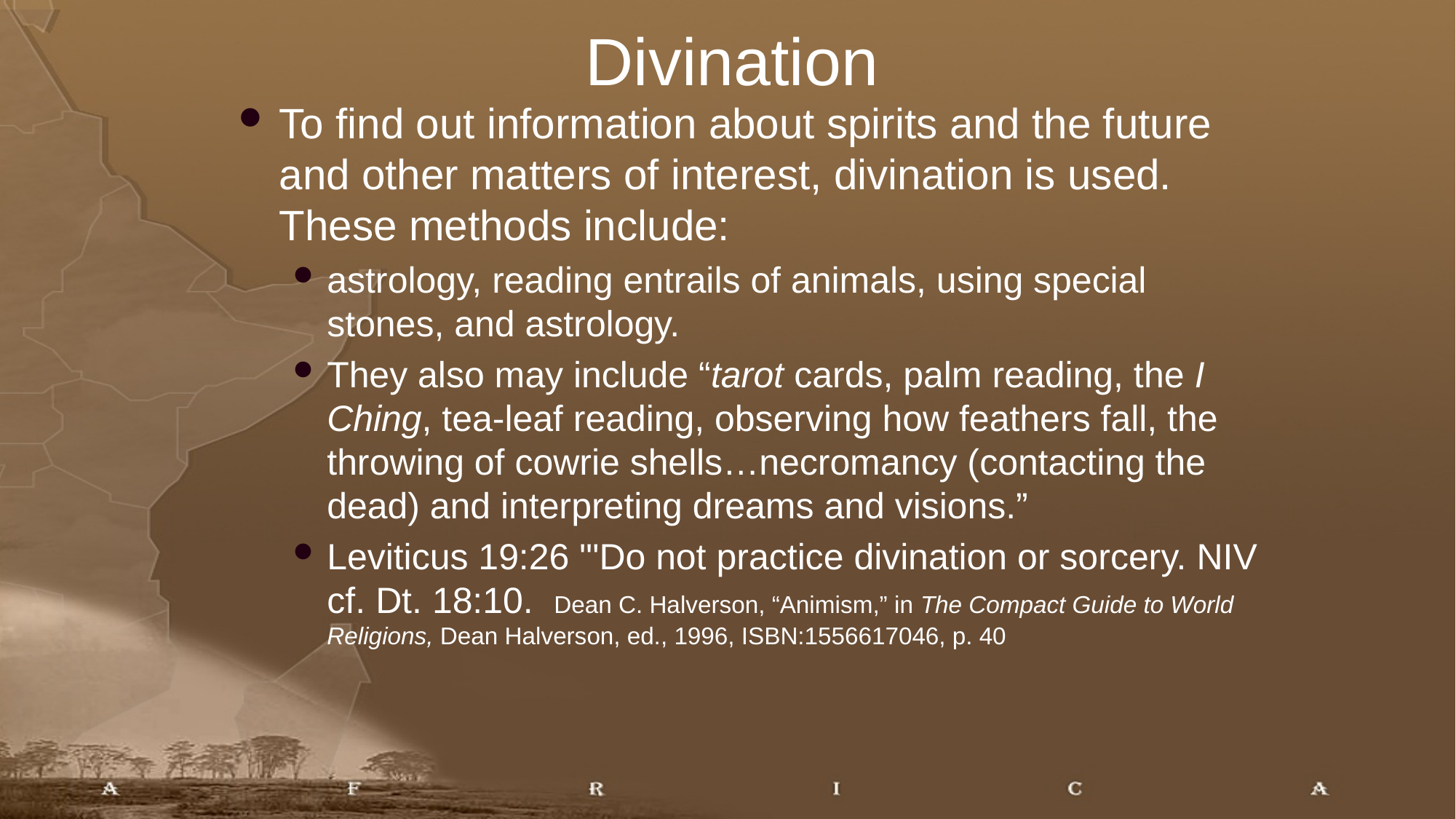

# Divination
To find out information about spirits and the future and other matters of interest, divination is used. These methods include:
astrology, reading entrails of animals, using special stones, and astrology.
They also may include “tarot cards, palm reading, the I Ching, tea-leaf reading, observing how feathers fall, the throwing of cowrie shells…necromancy (contacting the dead) and interpreting dreams and visions.”
Leviticus 19:26 "'Do not practice divination or sorcery. NIV cf. Dt. 18:10.  Dean C. Halverson, “Animism,” in The Compact Guide to World Religions, Dean Halverson, ed., 1996, ISBN:1556617046, p. 40